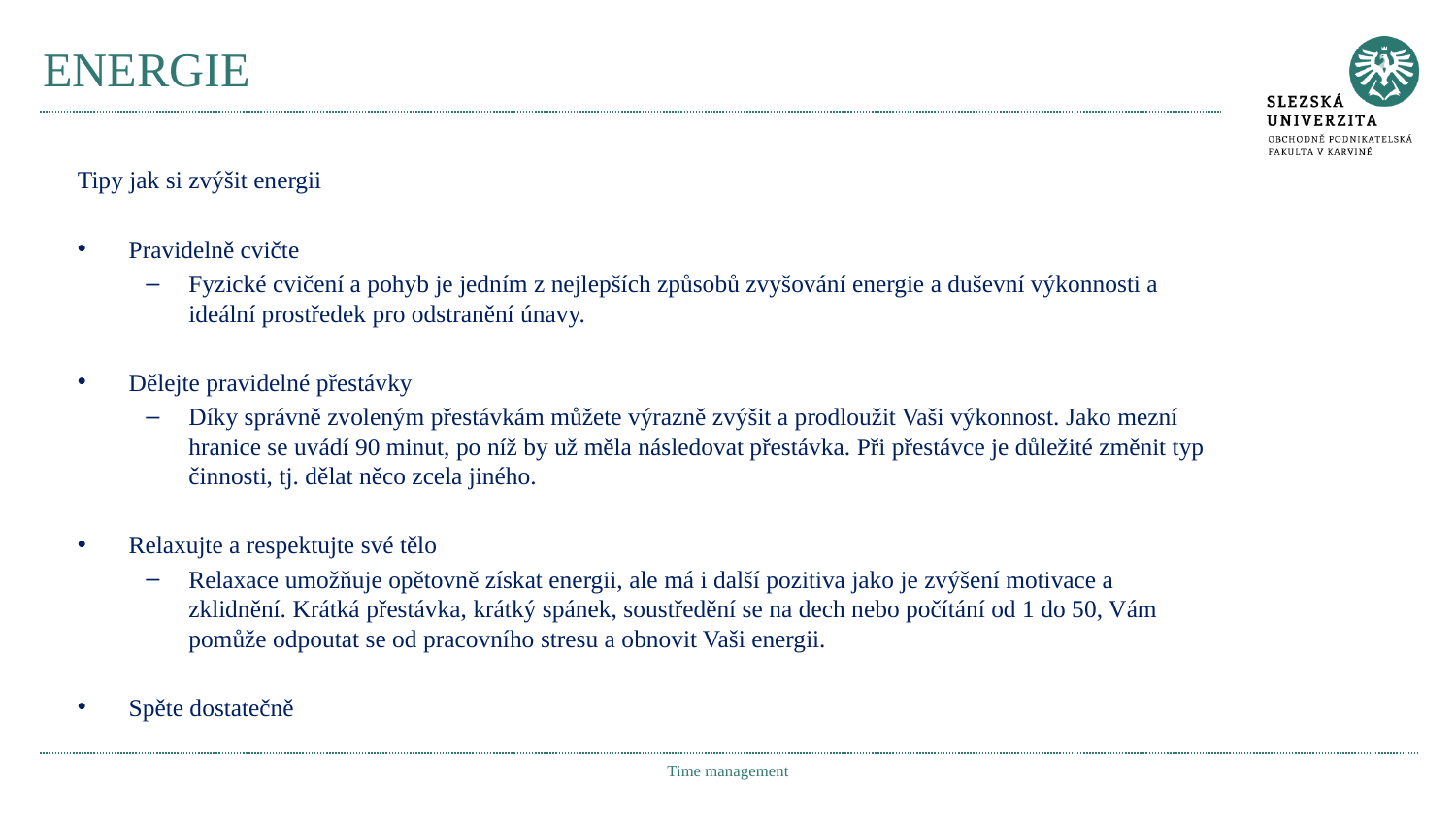

# ENERGIE
Tipy jak si zvýšit energii

Pravidelně cvičte
Fyzické cvičení a pohyb je jedním z nejlepších způsobů zvyšování energie a duševní výkonnosti a ideální prostředek pro odstranění únavy.

Dělejte pravidelné přestávky
Díky správně zvoleným přestávkám můžete výrazně zvýšit a prodloužit Vaši výkonnost. Jako mezní hranice se uvádí 90 minut, po níž by už měla následovat přestávka. Při přestávce je důležité změnit typ činnosti, tj. dělat něco zcela jiného.

Relaxujte a respektujte své tělo
Relaxace umožňuje opětovně získat energii, ale má i další pozitiva jako je zvýšení motivace a zklidnění. Krátká přestávka, krátký spánek, soustředění se na dech nebo počítání od 1 do 50, Vám pomůže odpoutat se od pracovního stresu a obnovit Vaši energii.

Spěte dostatečně

Time management